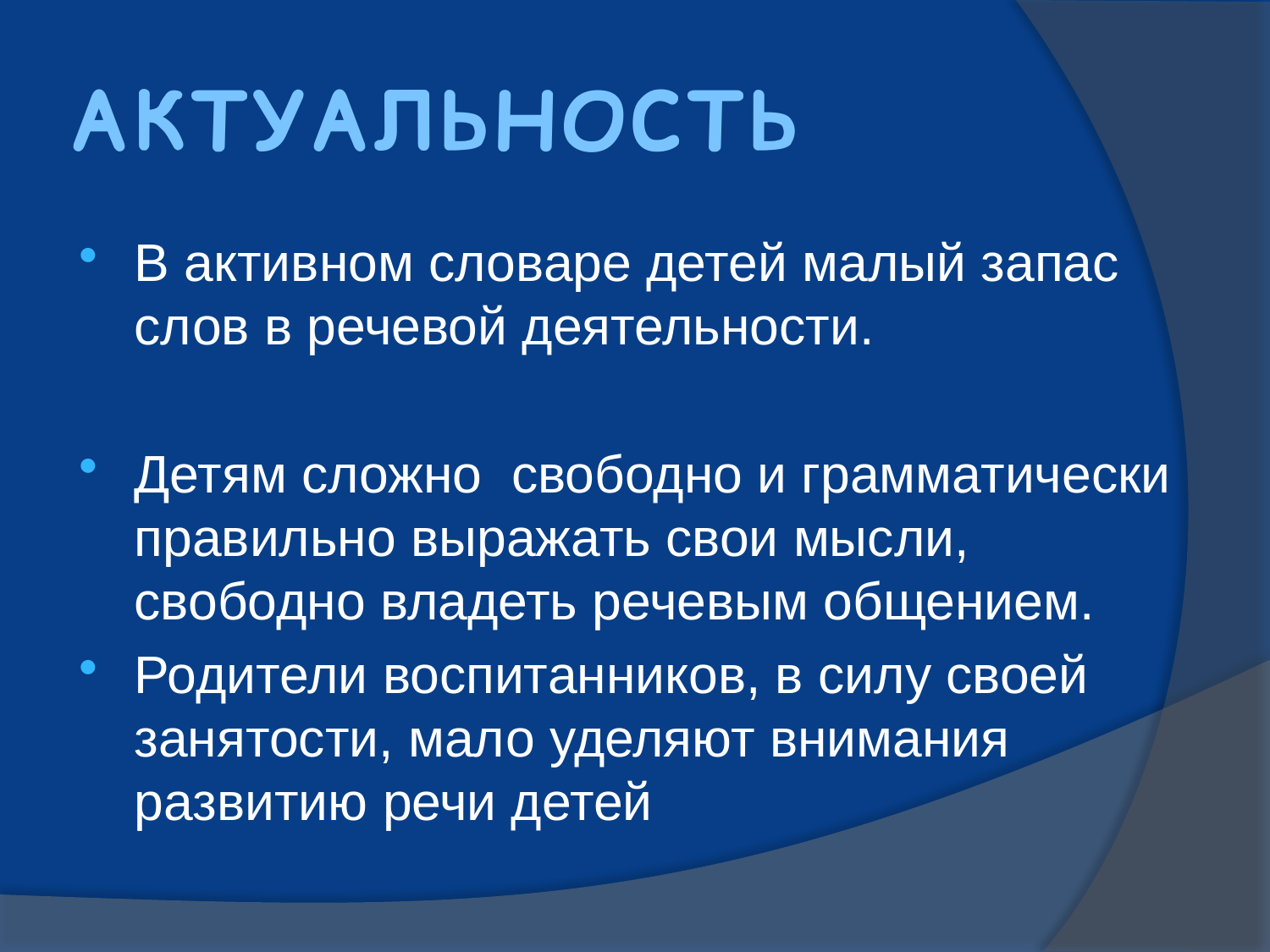

# АКТУАЛЬНОСТЬ
В активном словаре детей малый запас слов в речевой деятельности.

Детям сложно  свободно и грамматически правильно выражать свои мысли, свободно владеть речевым общением.
Родители воспитанников, в силу своей занятости, мало уделяют внимания развитию речи детей